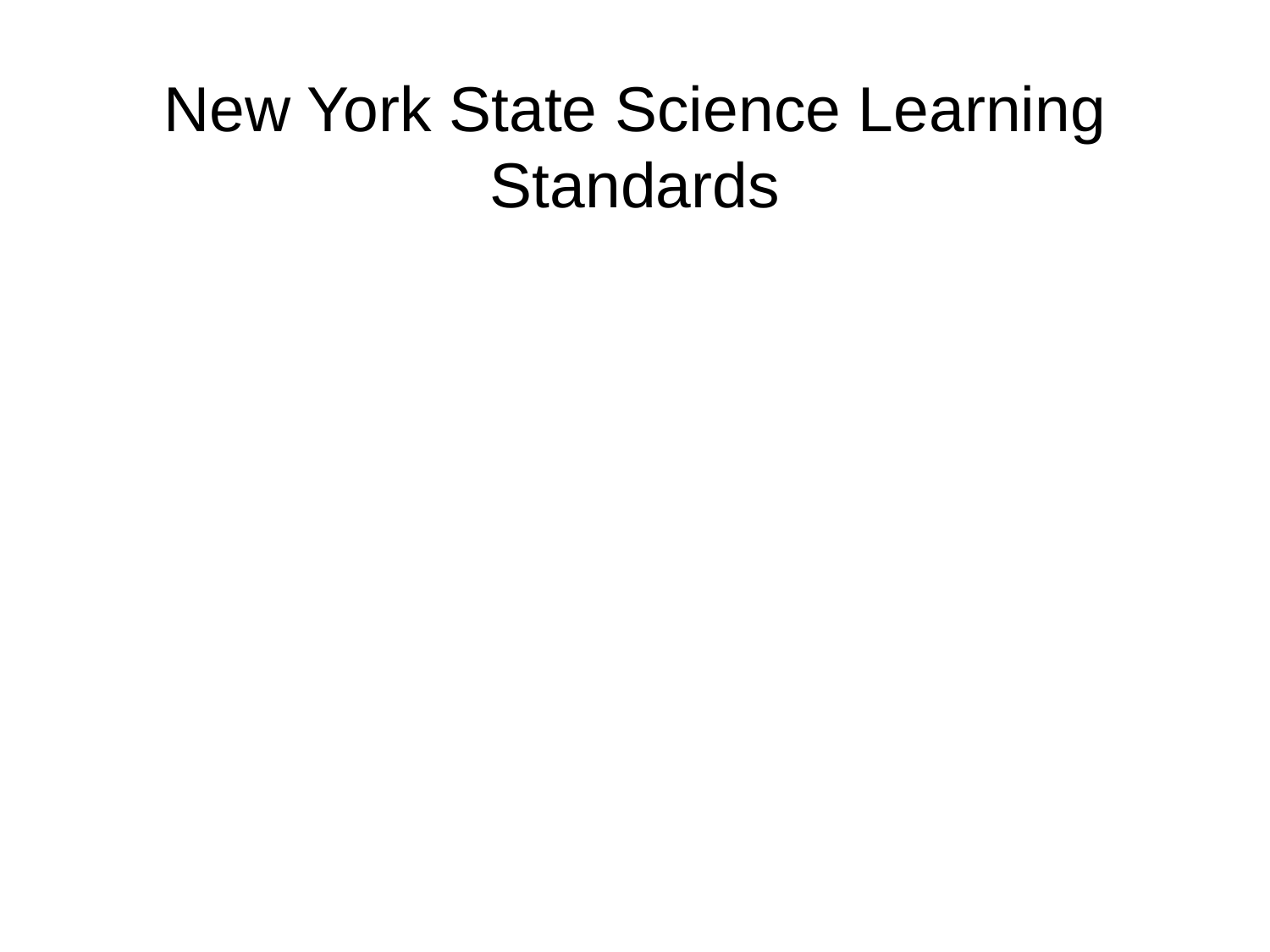

# New York State Science Learning Standards